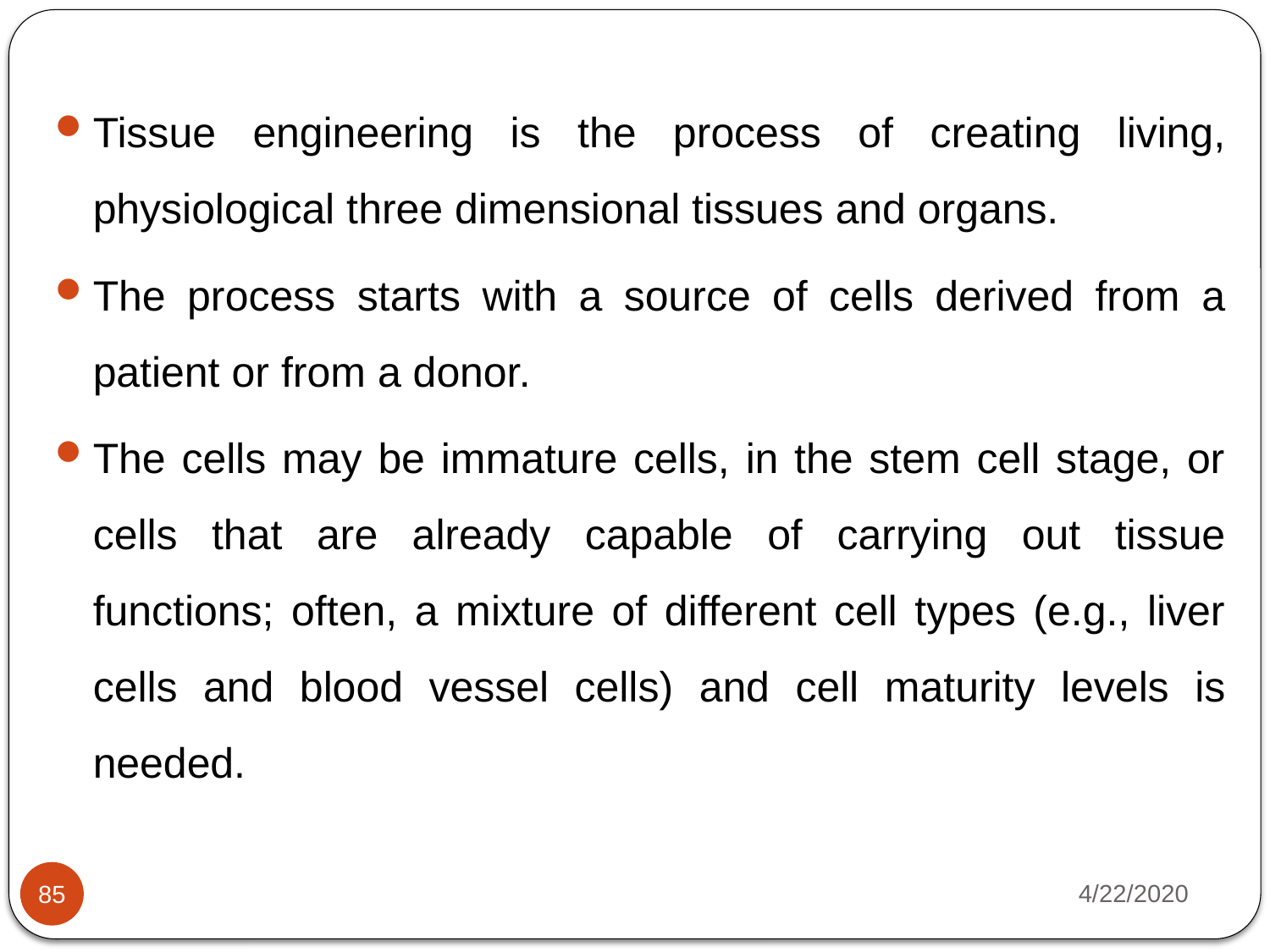

Tissue engineering is the process of creating living, physiological three dimensional tissues and organs.
The process starts with a source of cells derived from a patient or from a donor.
The cells may be immature cells, in the stem cell stage, or cells that are already capable of carrying out tissue functions; often, a mixture of different cell types (e.g., liver cells and blood vessel cells) and cell maturity levels is needed.

4/22/2020
85